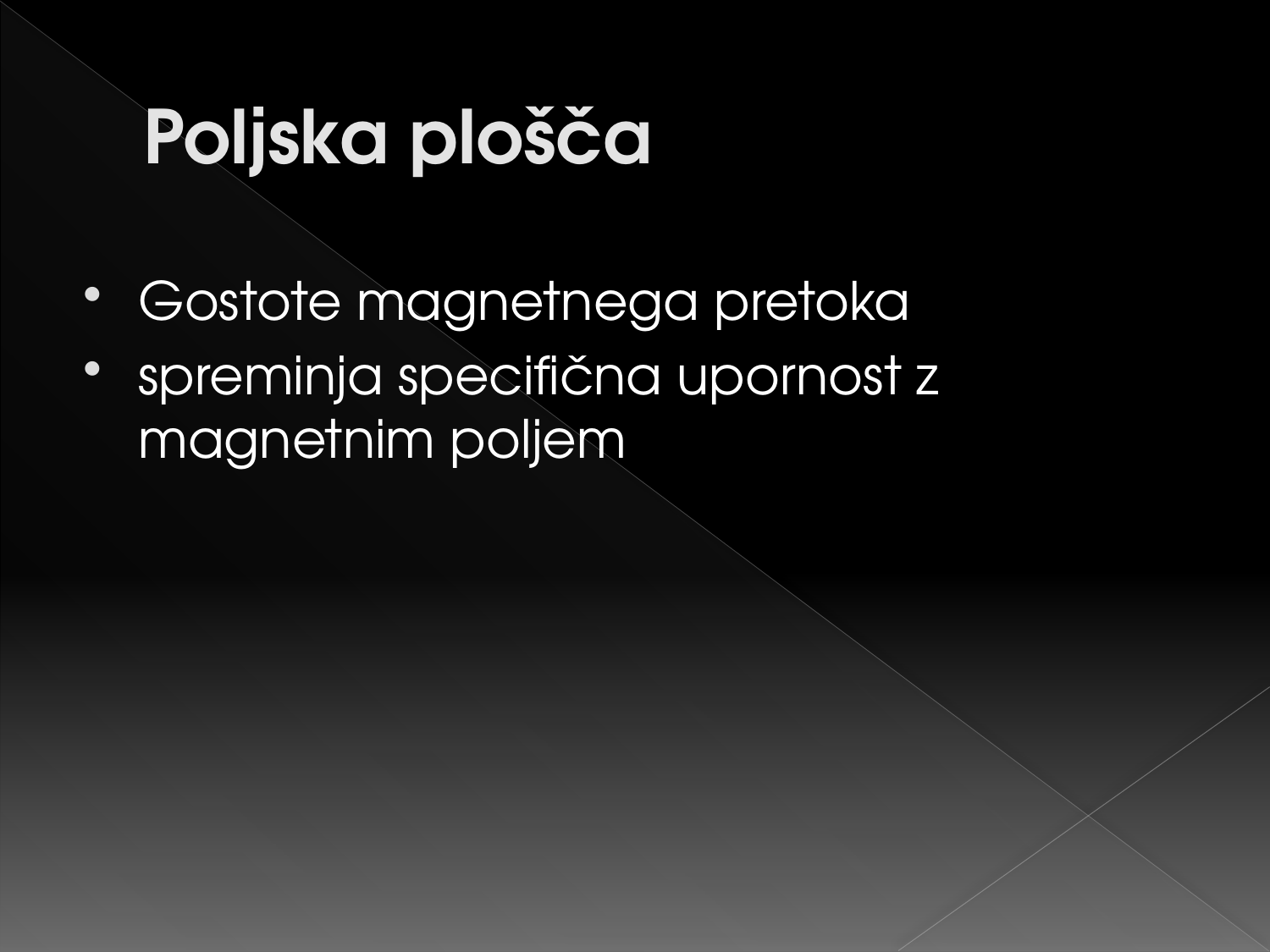

# Poljska plošča
Gostote magnetnega pretoka
spreminja specifična upornost z magnetnim poljem